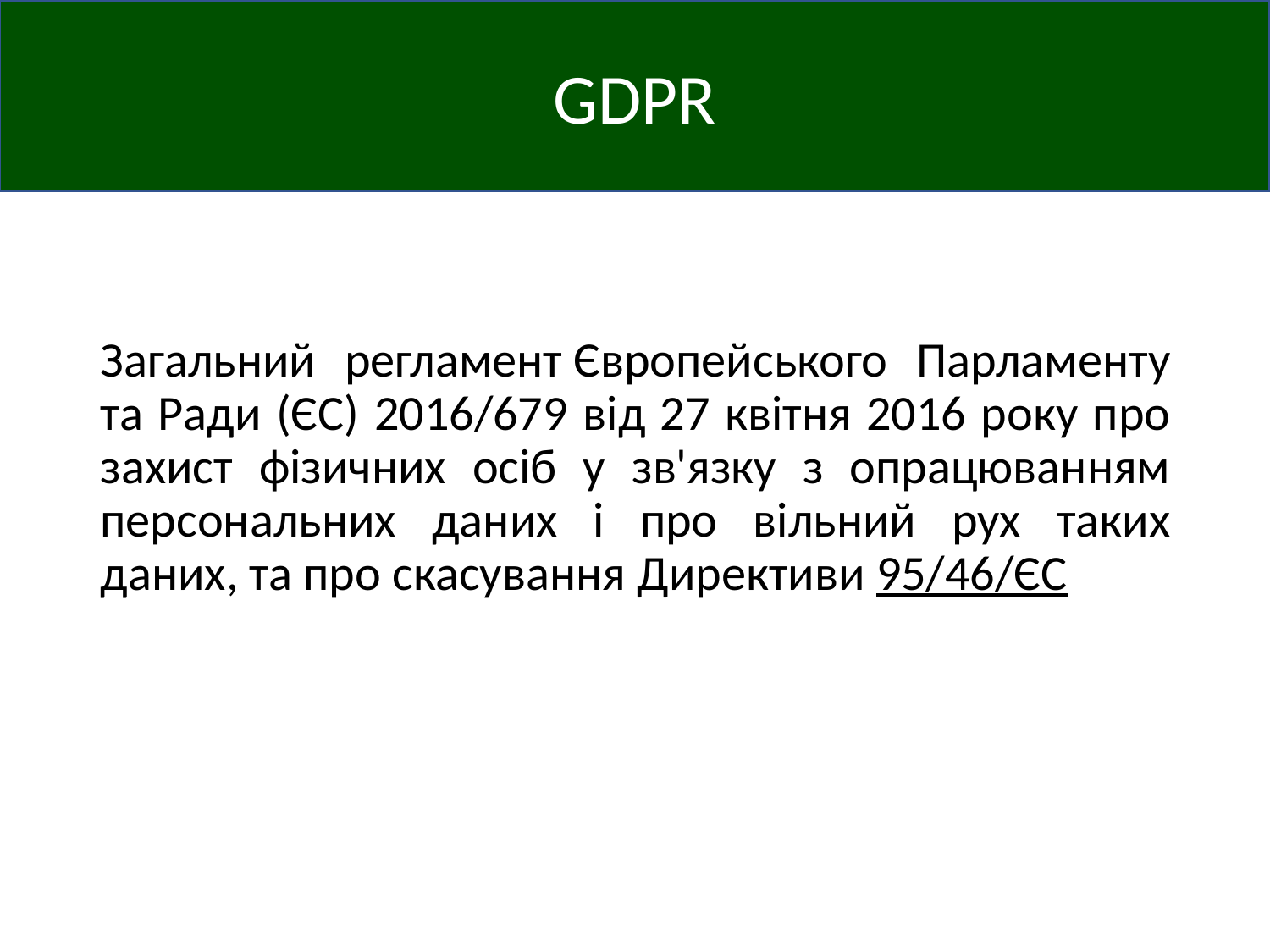

GDPR

Загальний регламент Європейського Парламенту та Ради (ЄС) 2016/679 від 27 квітня 2016 року про захист фізичних осіб у зв'язку з опрацюванням персональних даних і про вільний рух таких даних, та про скасування Директиви 95/46/ЄС